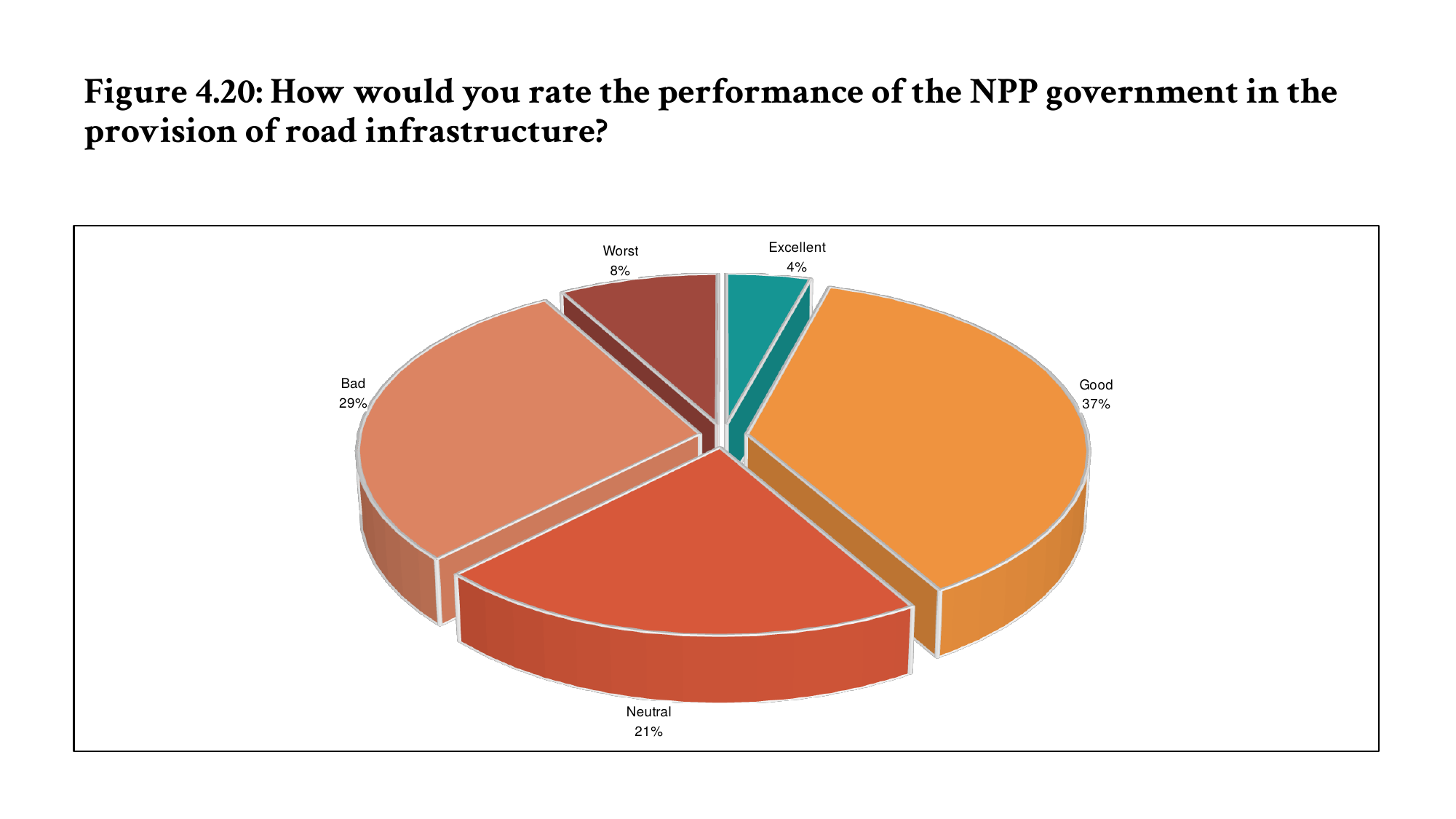

# Figure 4.20: How would you rate the performance of the NPP government in the provision of road infrastructure?

[unsupported chart]